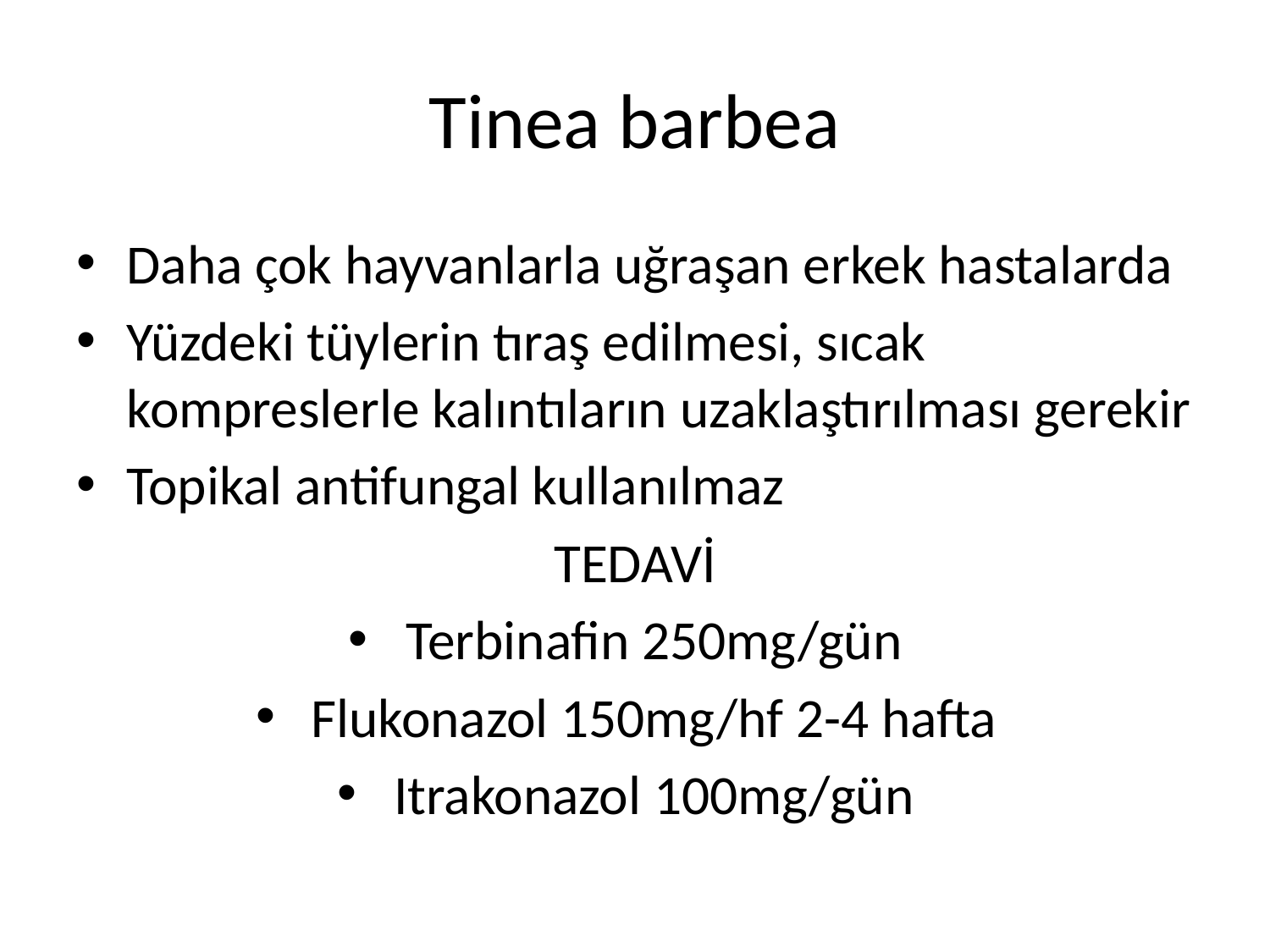

# Tinea barbea
Daha çok hayvanlarla uğraşan erkek hastalarda
Yüzdeki tüylerin tıraş edilmesi, sıcak kompreslerle kalıntıların uzaklaştırılması gerekir
Topikal antifungal kullanılmaz
TEDAVİ
Terbinafin 250mg/gün
Flukonazol 150mg/hf 2-4 hafta
Itrakonazol 100mg/gün